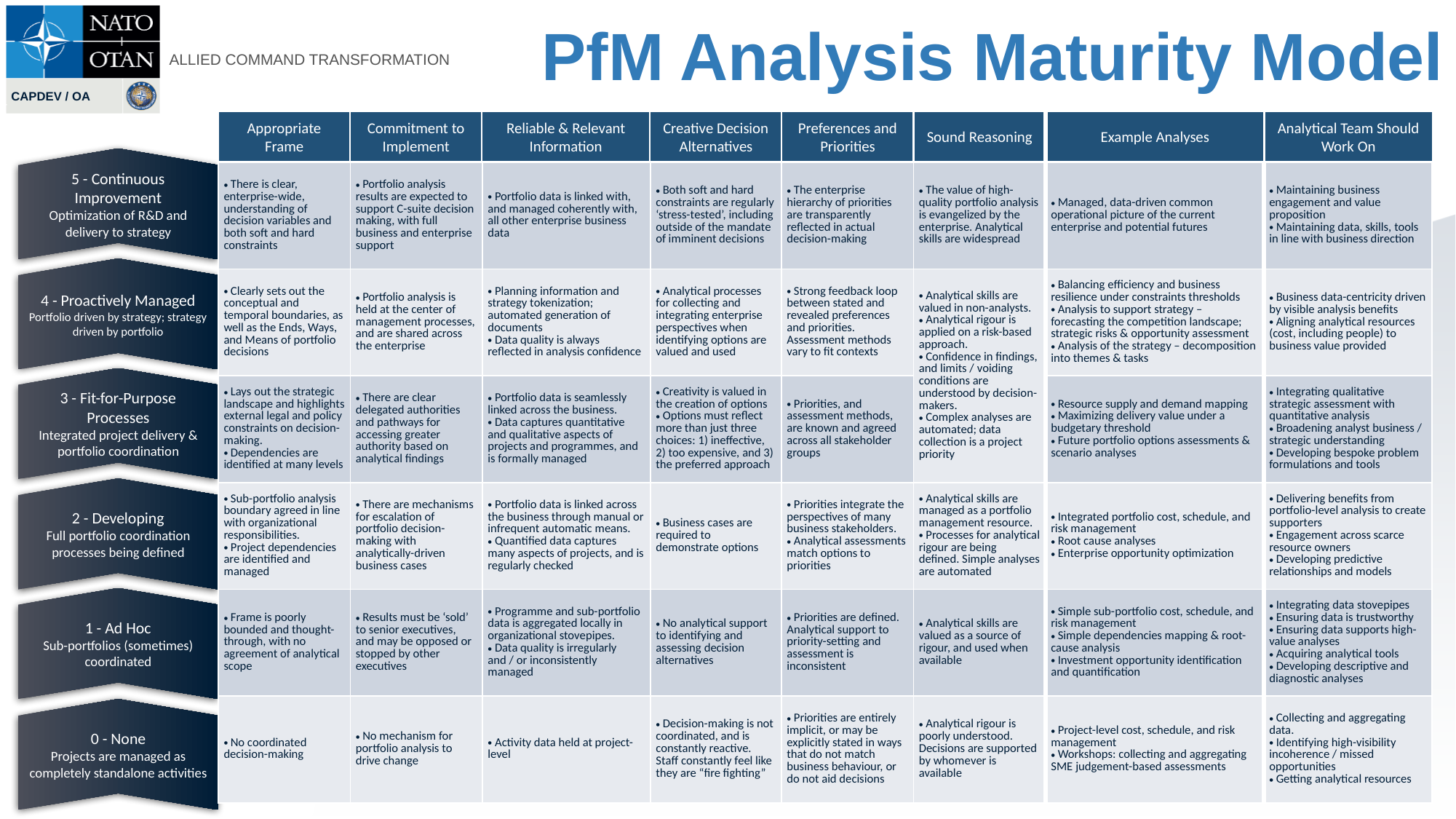

# PfM Analysis Maturity Model
Appropriate Frame
Commitment to Implement
Reliable & Relevant Information
Creative Decision Alternatives
Preferences and Priorities
Sound Reasoning
Example Analyses
Analytical Team Should Work On
5 - Continuous Improvement
Optimization of R&D and delivery to strategy
4 - Proactively Managed
Portfolio driven by strategy; strategy driven by portfolio
3 - Fit-for-Purpose Processes
Integrated project delivery & portfolio coordination
2 - Developing
Full portfolio coordination processes being defined
1 - Ad Hoc
Sub-portfolios (sometimes) coordinated
0 - None
Projects are managed as completely standalone activities
| There is clear, enterprise-wide, understanding of decision variables and both soft and hard constraints | Portfolio analysis results are expected to support C-suite decision making, with full business and enterprise support | Portfolio data is linked with, and managed coherently with, all other enterprise business data | Both soft and hard constraints are regularly ‘stress-tested’, including outside of the mandate of imminent decisions | The enterprise hierarchy of priorities are transparently reflected in actual decision-making | The value of high-quality portfolio analysis is evangelized by the enterprise. Analytical skills are widespread | Managed, data-driven common operational picture of the current enterprise and potential futures | Maintaining business engagement and value proposition Maintaining data, skills, tools in line with business direction |
| --- | --- | --- | --- | --- | --- | --- | --- |
| Clearly sets out the conceptual and temporal boundaries, as well as the Ends, Ways, and Means of portfolio decisions | Portfolio analysis is held at the center of management processes, and are shared across the enterprise | Planning information and strategy tokenization; automated generation of documents Data quality is always reflected in analysis confidence | Analytical processes for collecting and integrating enterprise perspectives when identifying options are valued and used | Strong feedback loop between stated and revealed preferences and priorities. Assessment methods vary to fit contexts | Analytical skills are valued in non-analysts. Analytical rigour is applied on a risk-based approach. Confidence in findings, and limits / voiding conditions are understood by decision-makers. Complex analyses are automated; data collection is a project priority | Balancing efficiency and business resilience under constraints thresholds Analysis to support strategy – forecasting the competition landscape; strategic risks & opportunity assessment Analysis of the strategy – decomposition into themes & tasks | Business data-centricity driven by visible analysis benefits Aligning analytical resources (cost, including people) to business value provided |
| Lays out the strategic landscape and highlights external legal and policy constraints on decision-making. Dependencies are identified at many levels | There are clear delegated authorities and pathways for accessing greater authority based on analytical findings | Portfolio data is seamlessly linked across the business. Data captures quantitative and qualitative aspects of projects and programmes, and is formally managed | Creativity is valued in the creation of options Options must reflect more than just three choices: 1) ineffective, 2) too expensive, and 3) the preferred approach | Priorities, and assessment methods, are known and agreed across all stakeholder groups |  | Resource supply and demand mapping Maximizing delivery value under a budgetary threshold Future portfolio options assessments & scenario analyses | Integrating qualitative strategic assessment with quantitative analysis Broadening analyst business / strategic understanding Developing bespoke problem formulations and tools |
| Sub-portfolio analysis boundary agreed in line with organizational responsibilities. Project dependencies are identified and managed | There are mechanisms for escalation of portfolio decision-making with analytically-driven business cases | Portfolio data is linked across the business through manual or infrequent automatic means. Quantified data captures many aspects of projects, and is regularly checked | Business cases are required to demonstrate options | Priorities integrate the perspectives of many business stakeholders. Analytical assessments match options to priorities | Analytical skills are managed as a portfolio management resource. Processes for analytical rigour are being defined. Simple analyses are automated | Integrated portfolio cost, schedule, and risk management Root cause analyses Enterprise opportunity optimization | Delivering benefits from portfolio-level analysis to create supporters Engagement across scarce resource owners Developing predictive relationships and models |
| Frame is poorly bounded and thought-through, with no agreement of analytical scope | Results must be ‘sold’ to senior executives, and may be opposed or stopped by other executives | Programme and sub-portfolio data is aggregated locally in organizational stovepipes. Data quality is irregularly and / or inconsistently managed | No analytical support to identifying and assessing decision alternatives | Priorities are defined. Analytical support to priority-setting and assessment is inconsistent | Analytical skills are valued as a source of rigour, and used when available | Simple sub-portfolio cost, schedule, and risk management Simple dependencies mapping & root-cause analysis Investment opportunity identification and quantification | Integrating data stovepipes Ensuring data is trustworthy Ensuring data supports high-value analyses Acquiring analytical tools Developing descriptive and diagnostic analyses |
| No coordinated decision-making | No mechanism for portfolio analysis to drive change | Activity data held at project-level | Decision-making is not coordinated, and is constantly reactive. Staff constantly feel like they are “fire fighting” | Priorities are entirely implicit, or may be explicitly stated in ways that do not match business behaviour, or do not aid decisions | Analytical rigour is poorly understood. Decisions are supported by whomever is available | Project-level cost, schedule, and risk management Workshops: collecting and aggregating SME judgement-based assessments | Collecting and aggregating data. Identifying high-visibility incoherence / missed opportunities Getting analytical resources |
07/14/2023  |  PAGE 15